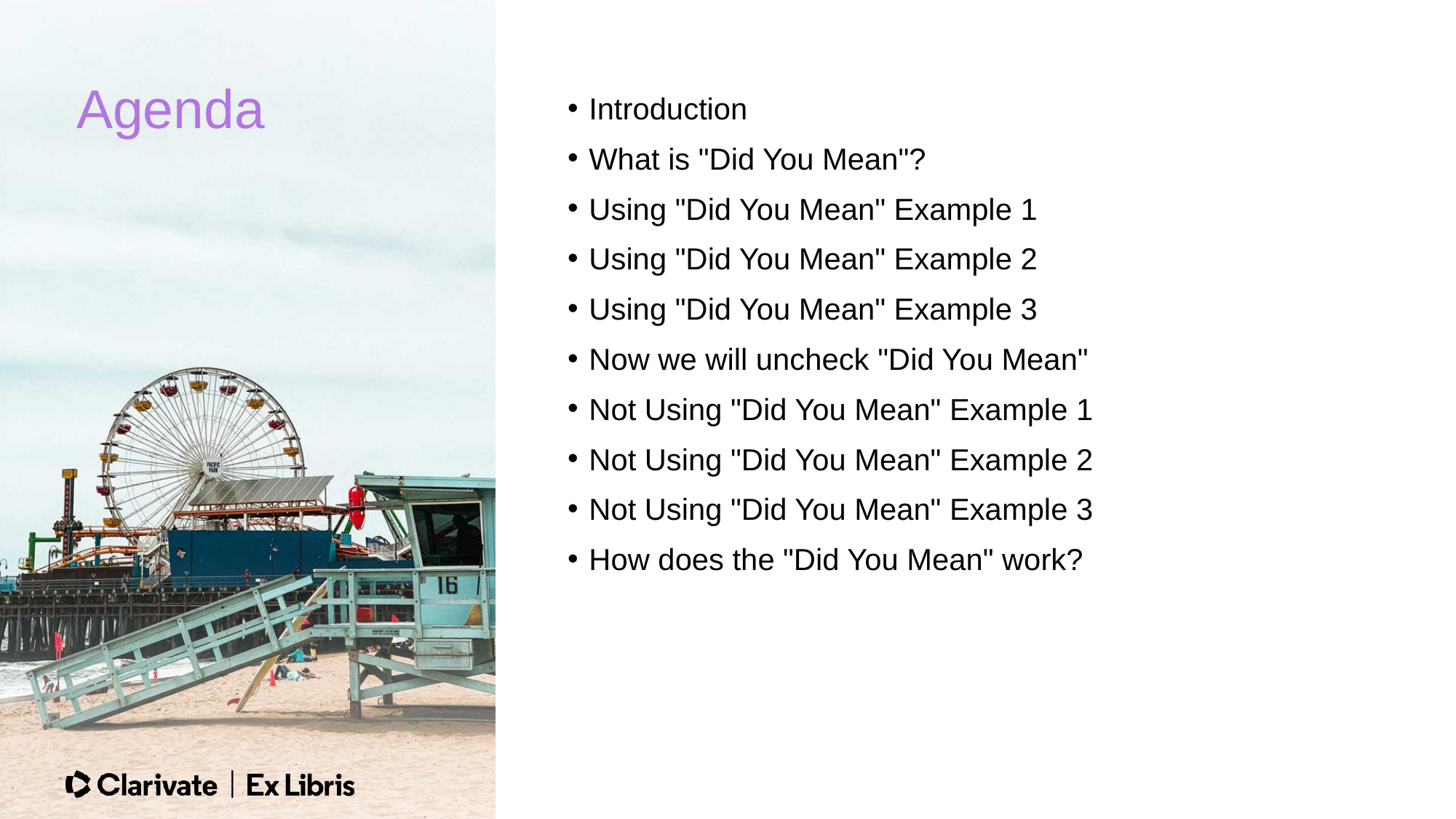

Agenda
Introduction
What is "Did You Mean"?
Using "Did You Mean" Example 1
Using "Did You Mean" Example 2
Using "Did You Mean" Example 3
Now we will uncheck "Did You Mean"
Not Using "Did You Mean" Example 1
Not Using "Did You Mean" Example 2
Not Using "Did You Mean" Example 3
How does the "Did You Mean" work?